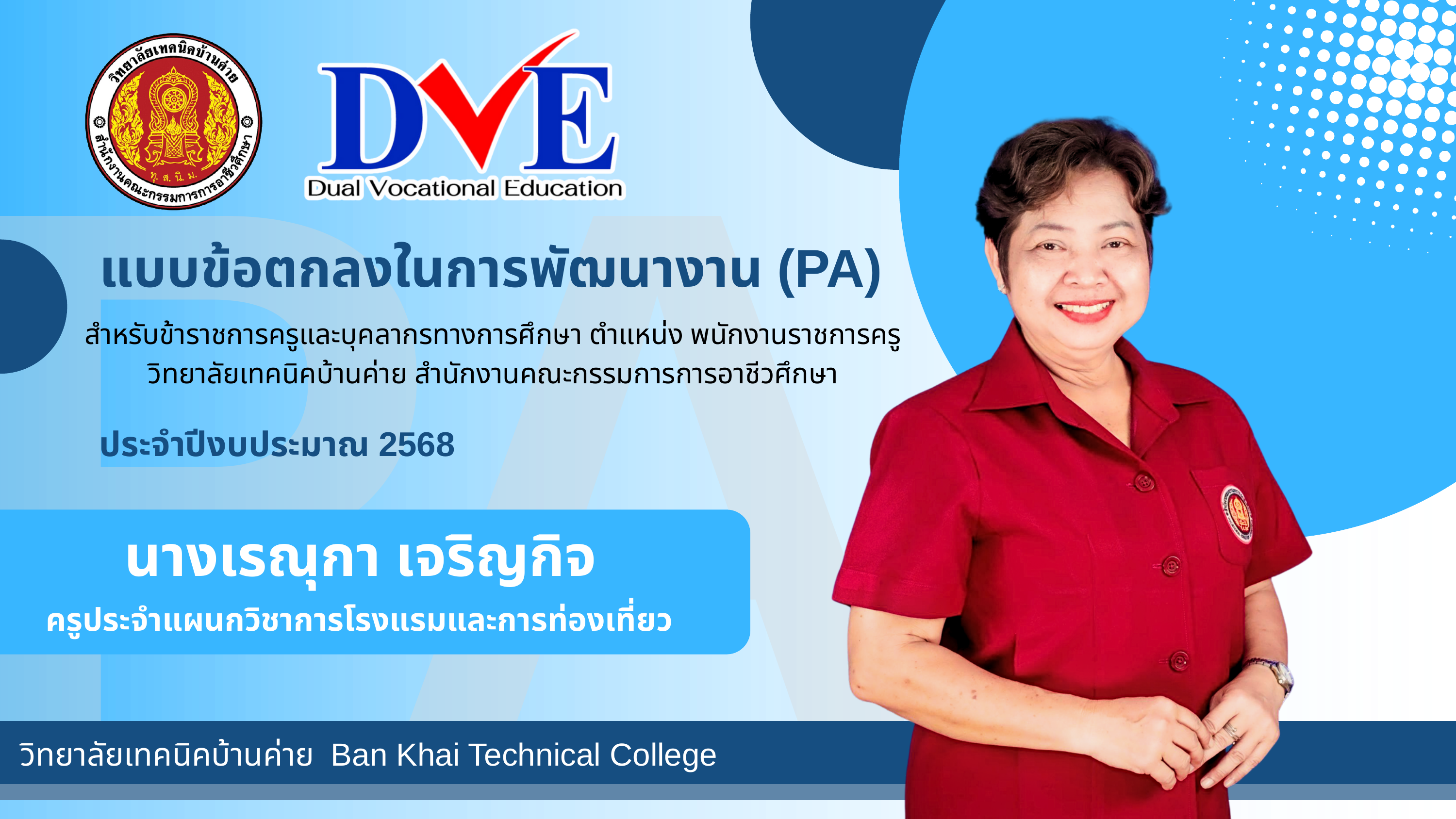

PA

แบบข้อตกลงในการพัฒนางาน (PA)
สำหรับข้าราชการครูและบุคลากรทางการศึกษา ตำแหน่ง พนักงานราชการครู
วิทยาลัยเทคนิคบ้านค่าย สำนักงานคณะกรรมการการอาชีวศึกษา
ประจำปีงบประมาณ 2568

นางเรณุกา เจริญกิจ
ครูประจำแผนกวิชาการโรงแรมและการท่องเที่ยว

วิทยาลัยเทคนิคบ้านค่าย  Ban Khai Technical College